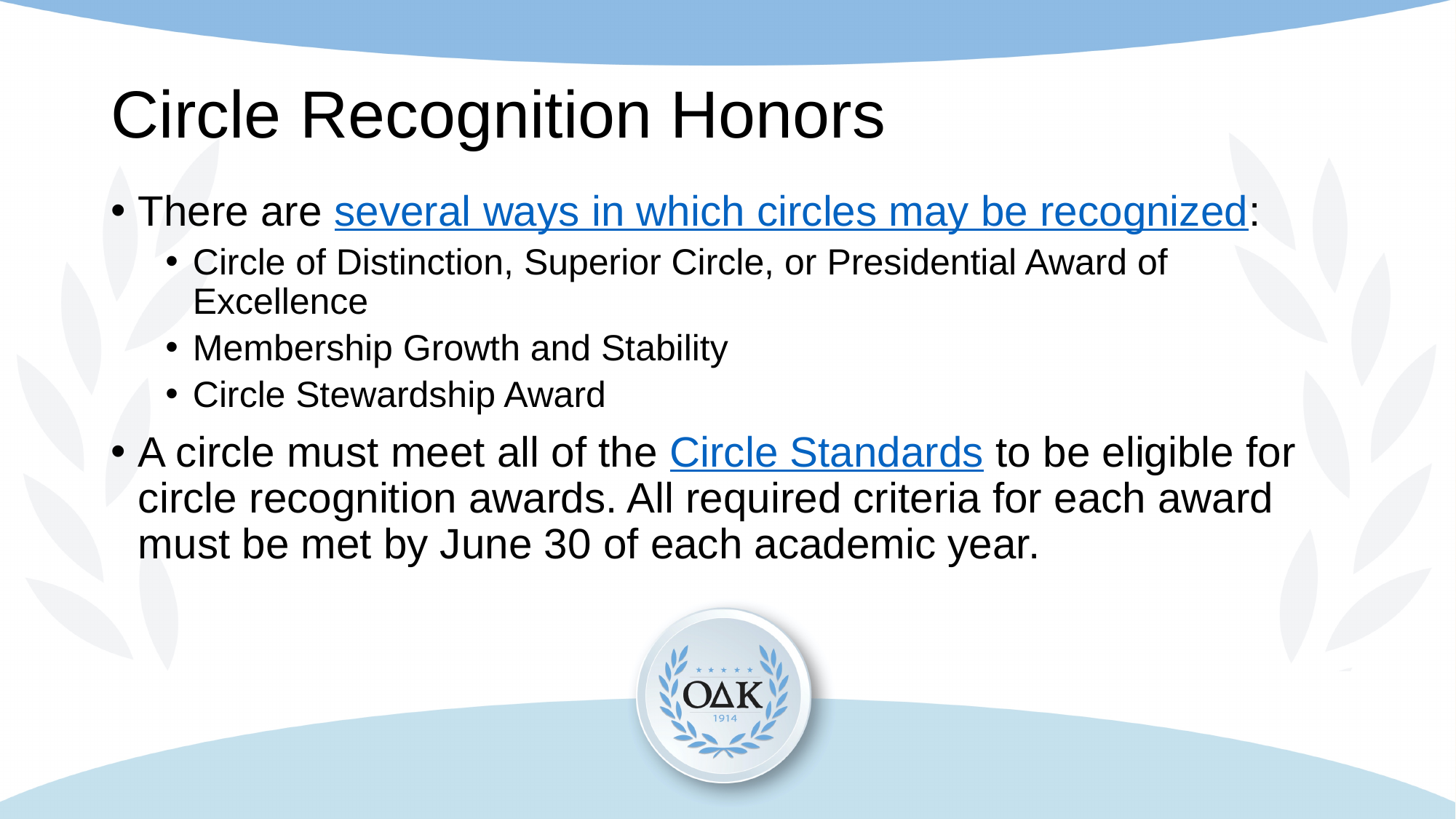

# Circle Recognition Honors
There are several ways in which circles may be recognized:
Circle of Distinction, Superior Circle, or Presidential Award of Excellence
Membership Growth and Stability
Circle Stewardship Award
A circle must meet all of the Circle Standards to be eligible for circle recognition awards. All required criteria for each award must be met by June 30 of each academic year.